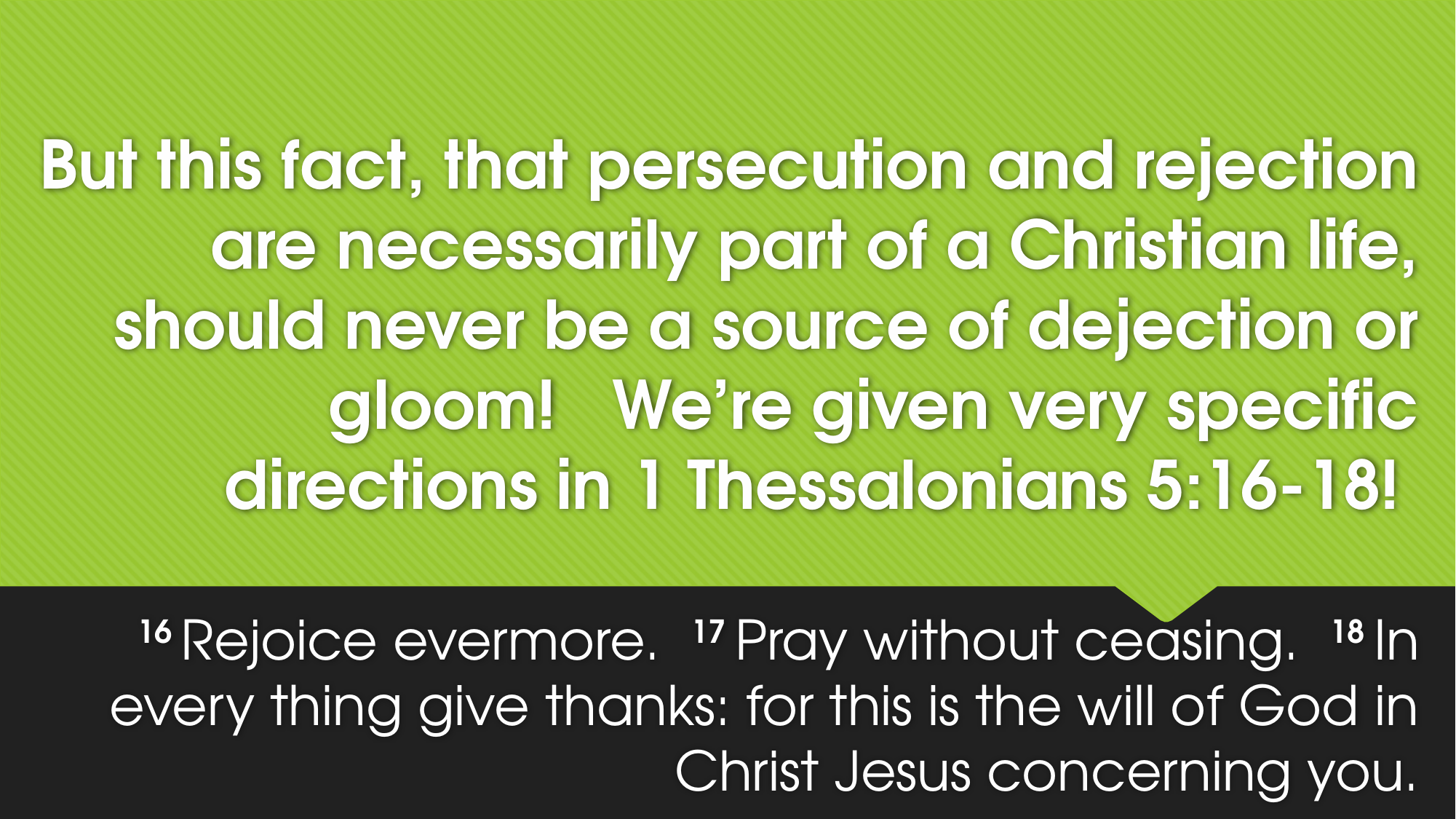

# But this fact, that persecution and rejection are necessarily part of a Christian life, should never be a source of dejection or gloom!   We’re given very specific directions in 1 Thessalonians 5:16-18!
16 Rejoice evermore.  17 Pray without ceasing.  18 In every thing give thanks: for this is the will of God in Christ Jesus concerning you.